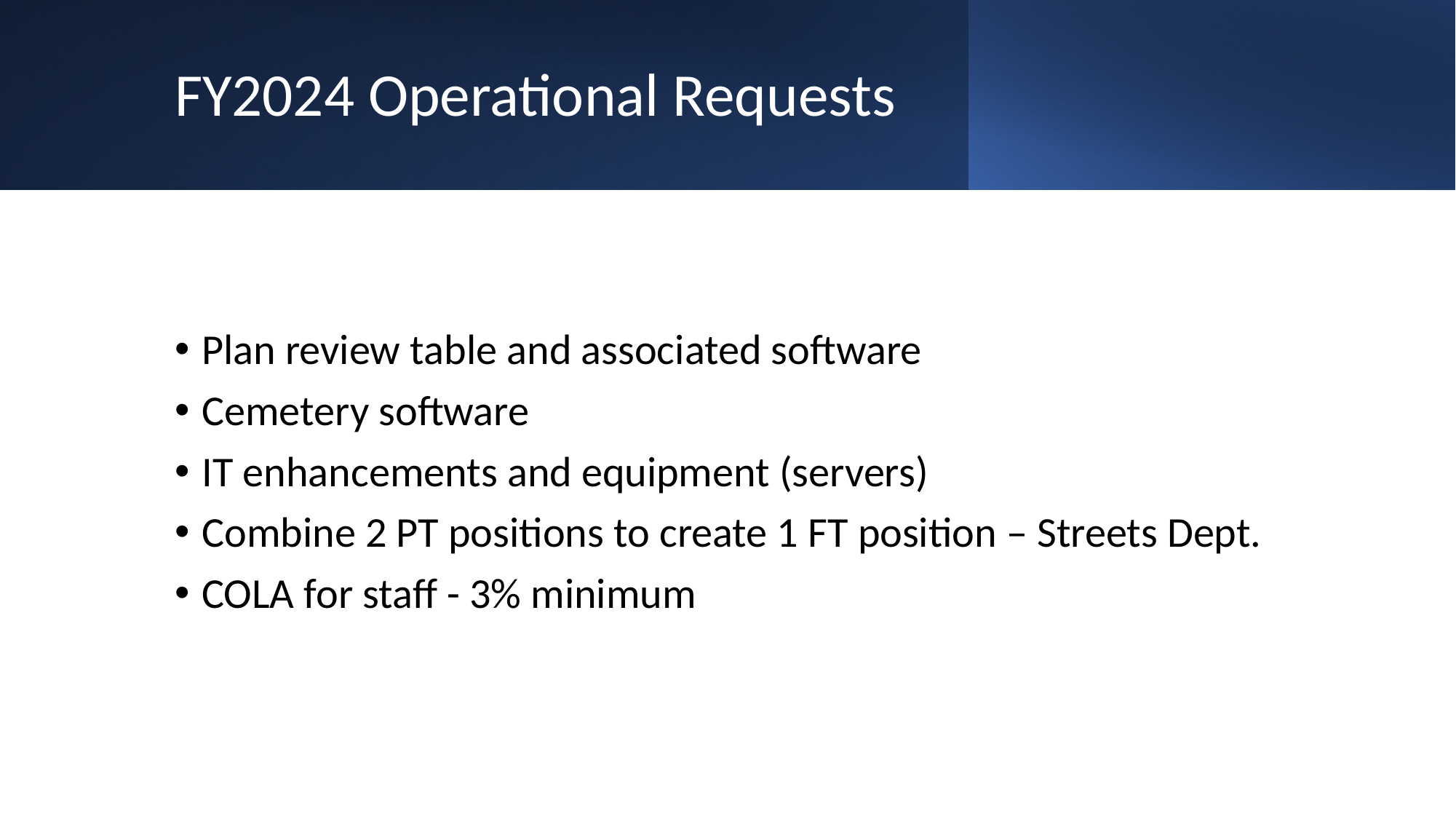

# FY2024 Operational Requests
Plan review table and associated software
Cemetery software
IT enhancements and equipment (servers)
Combine 2 PT positions to create 1 FT position – Streets Dept.
COLA for staff - 3% minimum